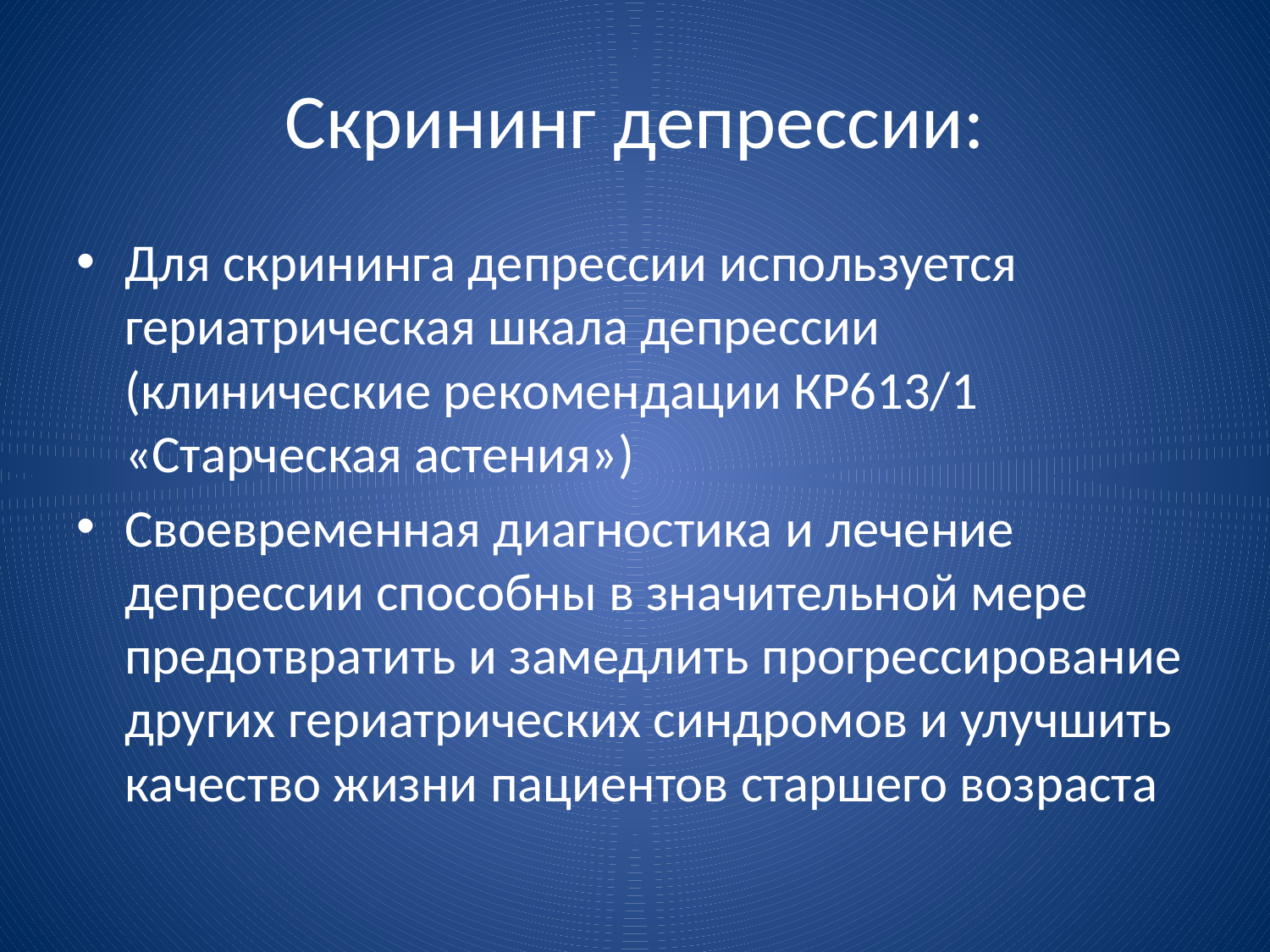

# Скрининг депрессии:
Для скрининга депрессии используется гериатрическая шкала депрессии (клинические рекомендации КР613/1 «Старческая астения»)
Своевременная диагностика и лечение депрессии способны в значительной мере предотвратить и замедлить прогрессирование других гериатрических синдромов и улучшить качество жизни пациентов старшего возраста